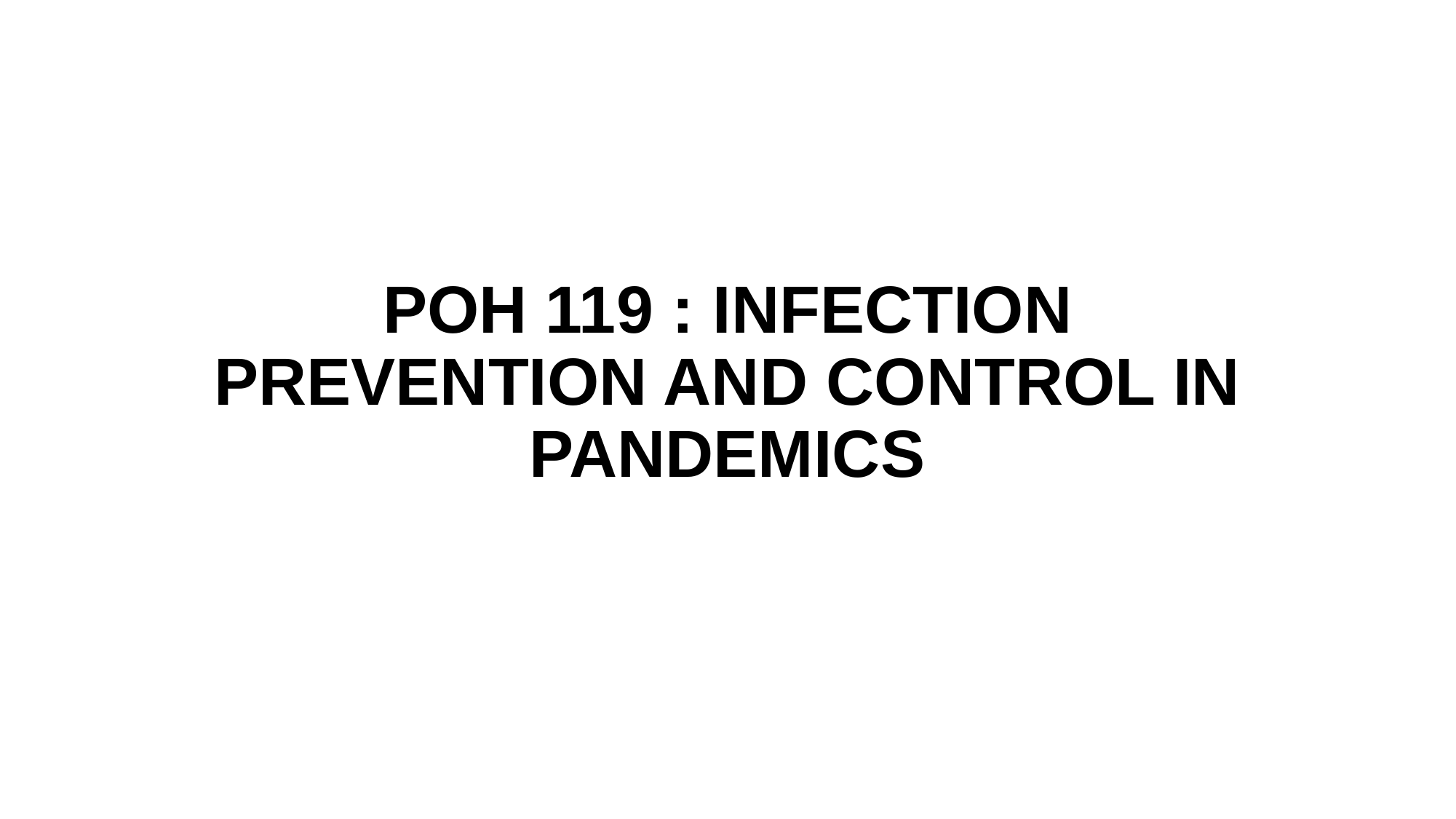

# POH 119 : INFECTION PREVENTION AND CONTROL IN PANDEMICS